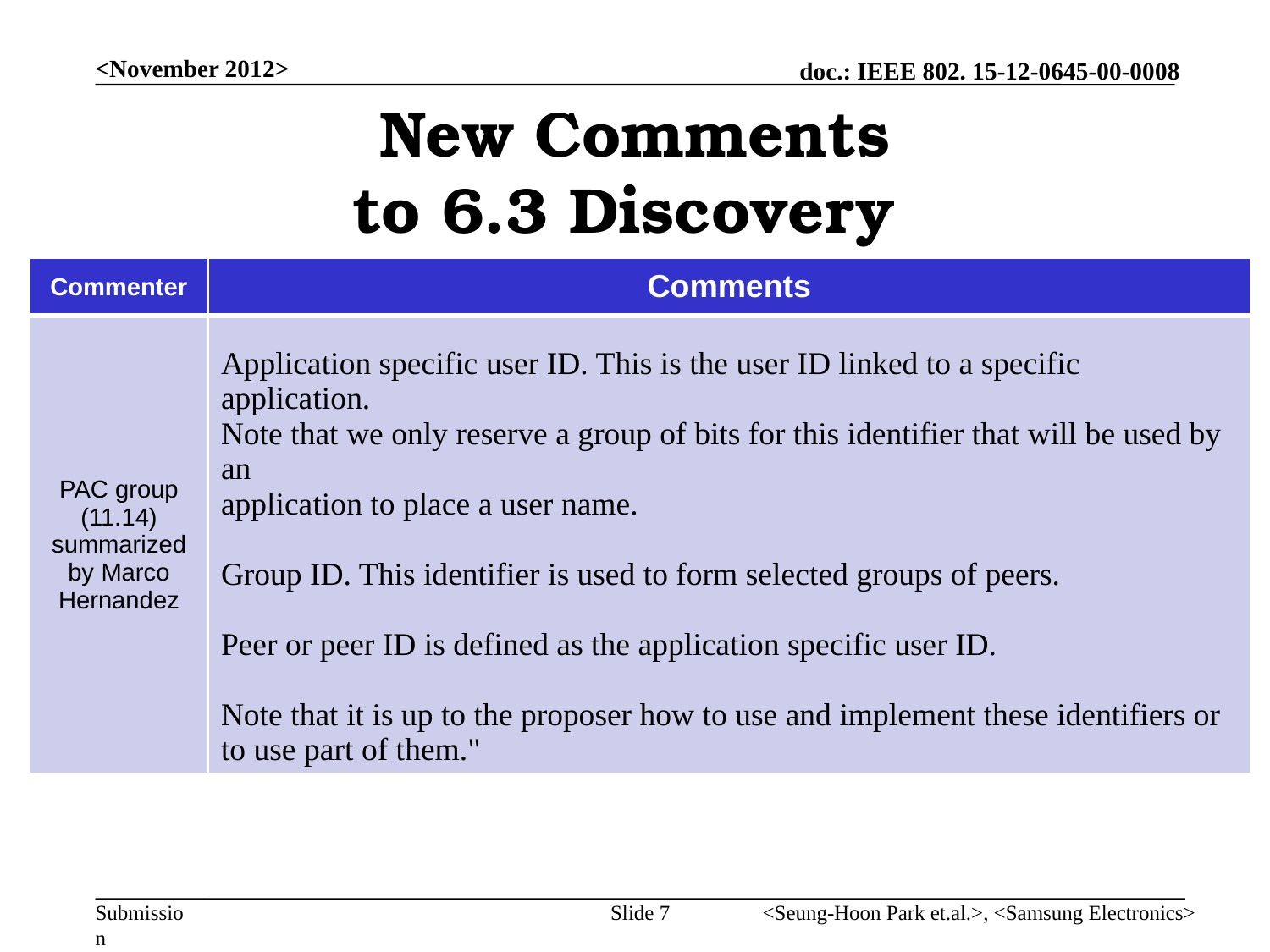

<November 2012>
# New Comments to 6.3 Discovery
| Commenter | Comments |
| --- | --- |
| PAC group (11.14) summarized by Marco Hernandez | Application specific user ID. This is the user ID linked to a specific application. Note that we only reserve a group of bits for this identifier that will be used by an application to place a user name.   Group ID. This identifier is used to form selected groups of peers.   Peer or peer ID is defined as the application specific user ID.   Note that it is up to the proposer how to use and implement these identifiers or to use part of them." |

Slide 7
<Seung-Hoon Park et.al.>, <Samsung Electronics>